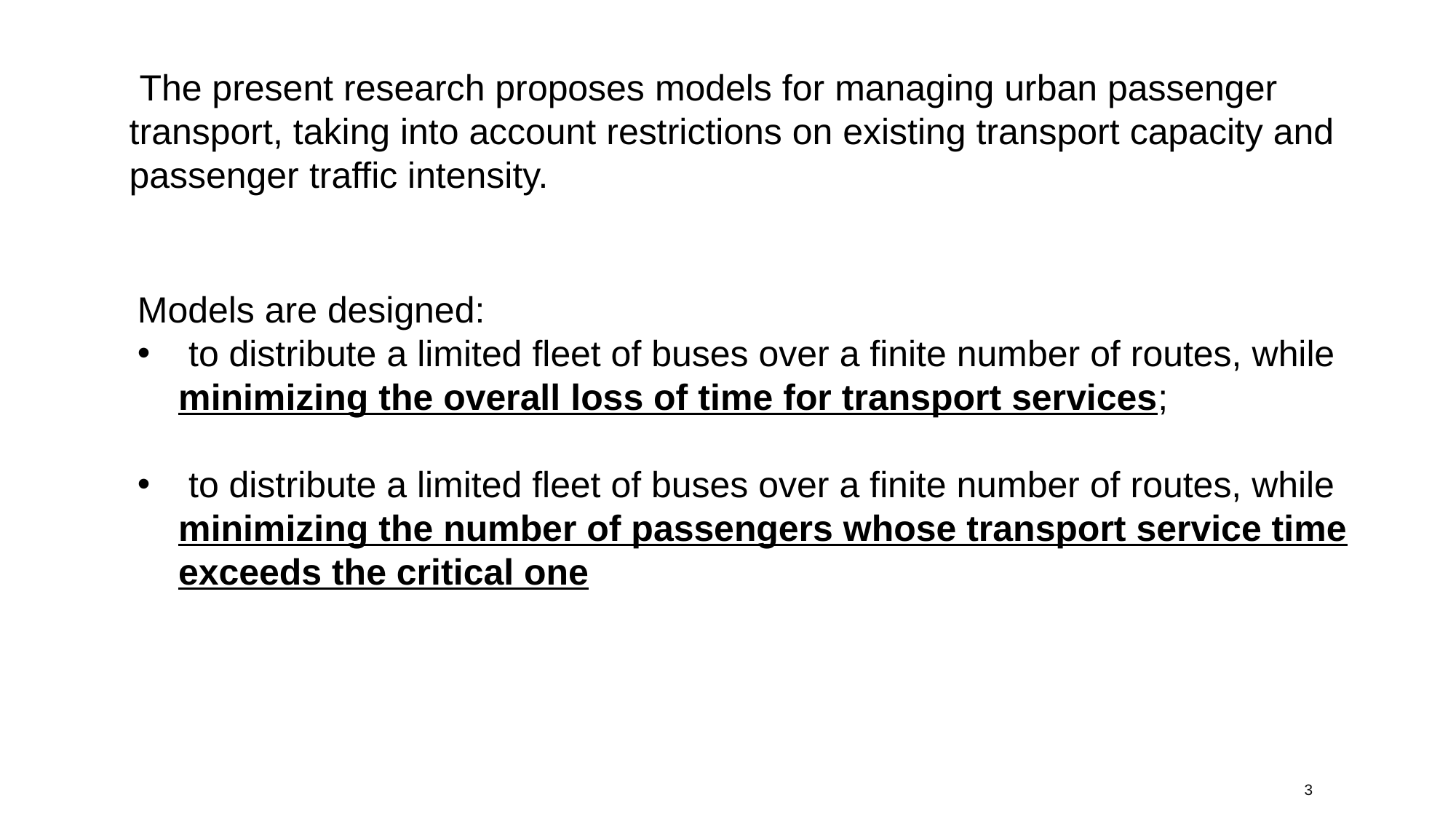

The present research proposes models for managing urban passenger transport, taking into account restrictions on existing transport capacity and passenger traffic intensity.
Models are designed:
 to distribute a limited fleet of buses over a finite number of routes, while minimizing the overall loss of time for transport services;

 to distribute a limited fleet of buses over a finite number of routes, while minimizing the number of passengers whose transport service time exceeds the critical one
3